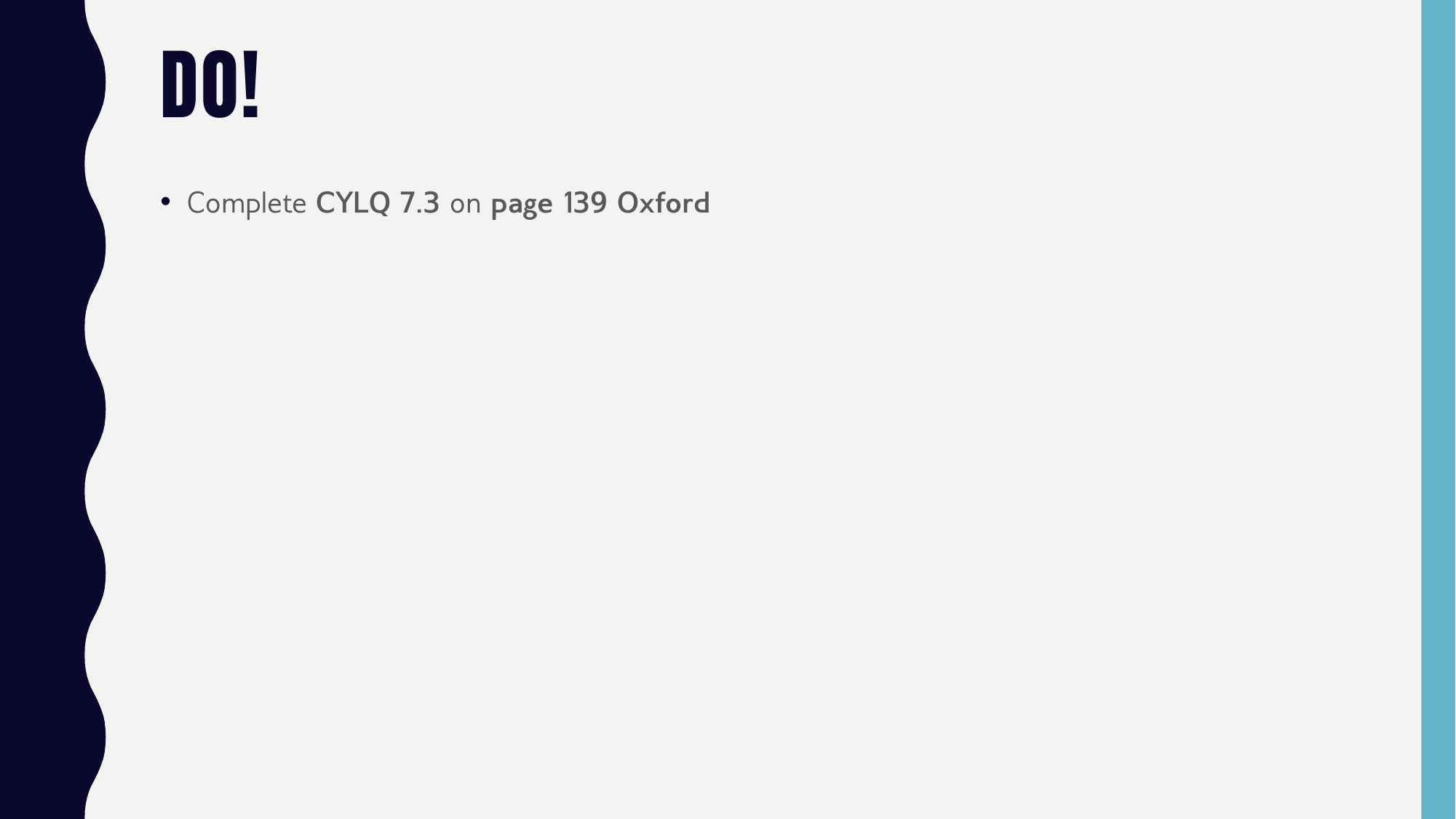

# Do!
Complete CYLQ 7.3 on page 139 Oxford